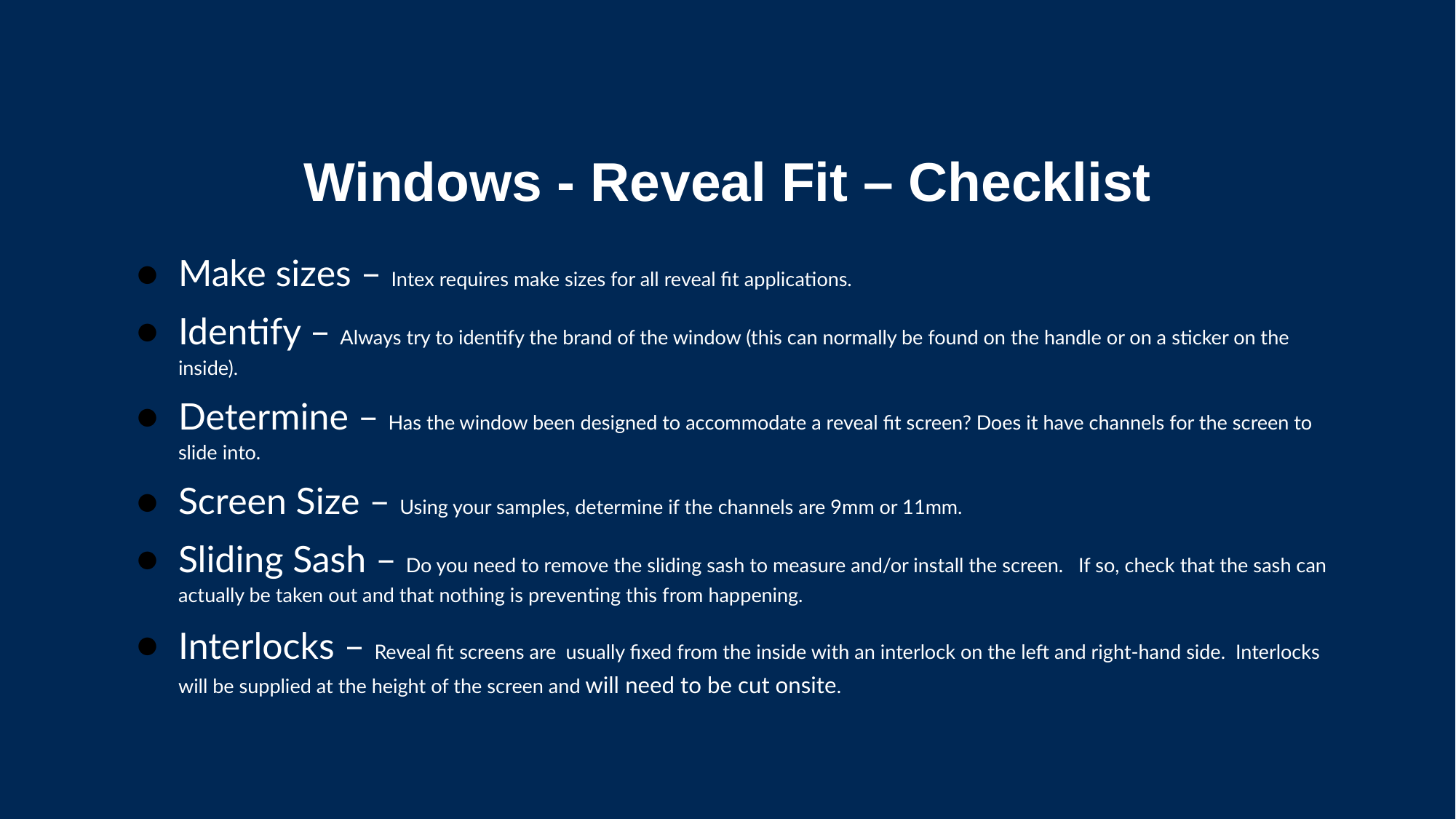

# Windows - Reveal Fit – Checklist
Make sizes – Intex requires make sizes for all reveal fit applications.
Identify – Always try to identify the brand of the window (this can normally be found on the handle or on a sticker on the inside).
Determine – Has the window been designed to accommodate a reveal fit screen? Does it have channels for the screen to slide into.
Screen Size – Using your samples, determine if the channels are 9mm or 11mm.
Sliding Sash – Do you need to remove the sliding sash to measure and/or install the screen.   If so, check that the sash can actually be taken out and that nothing is preventing this from happening.
Interlocks – Reveal fit screens are usually fixed from the inside with an interlock on the left and right-hand side.  Interlocks will be supplied at the height of the screen and will need to be cut onsite.